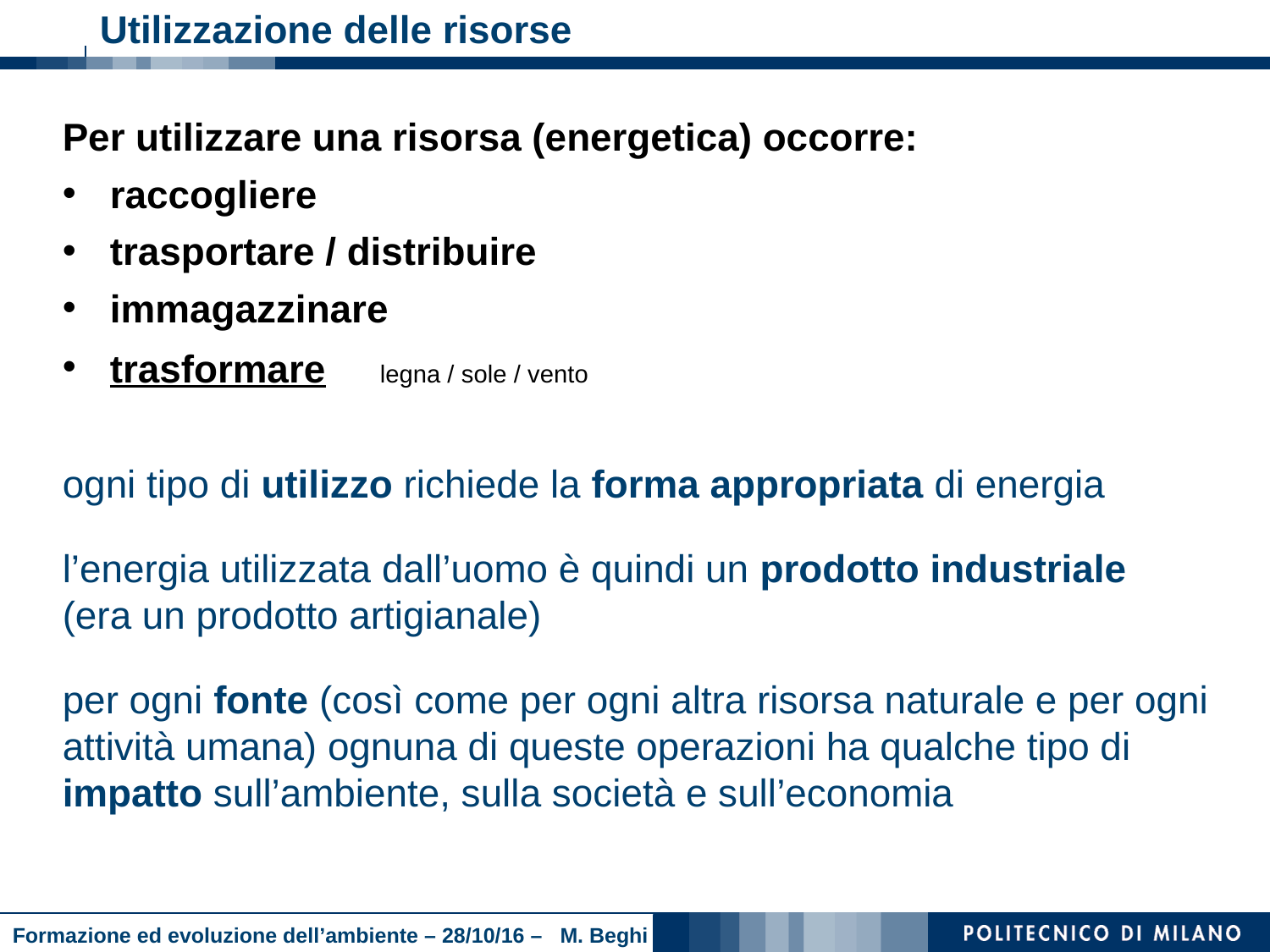

# Utilizzazione delle risorse
Per utilizzare una risorsa (energetica) occorre:
raccogliere
trasportare / distribuire
immagazzinare
trasformare     legna / sole / vento

ogni tipo di utilizzo richiede la forma appropriata di energia

l’energia utilizzata dall’uomo è quindi un prodotto industriale
(era un prodotto artigianale)

per ogni fonte (così come per ogni altra risorsa naturale e per ogni attività umana) ognuna di queste operazioni ha qualche tipo di
impatto sull’ambiente, sulla società e sull’economia